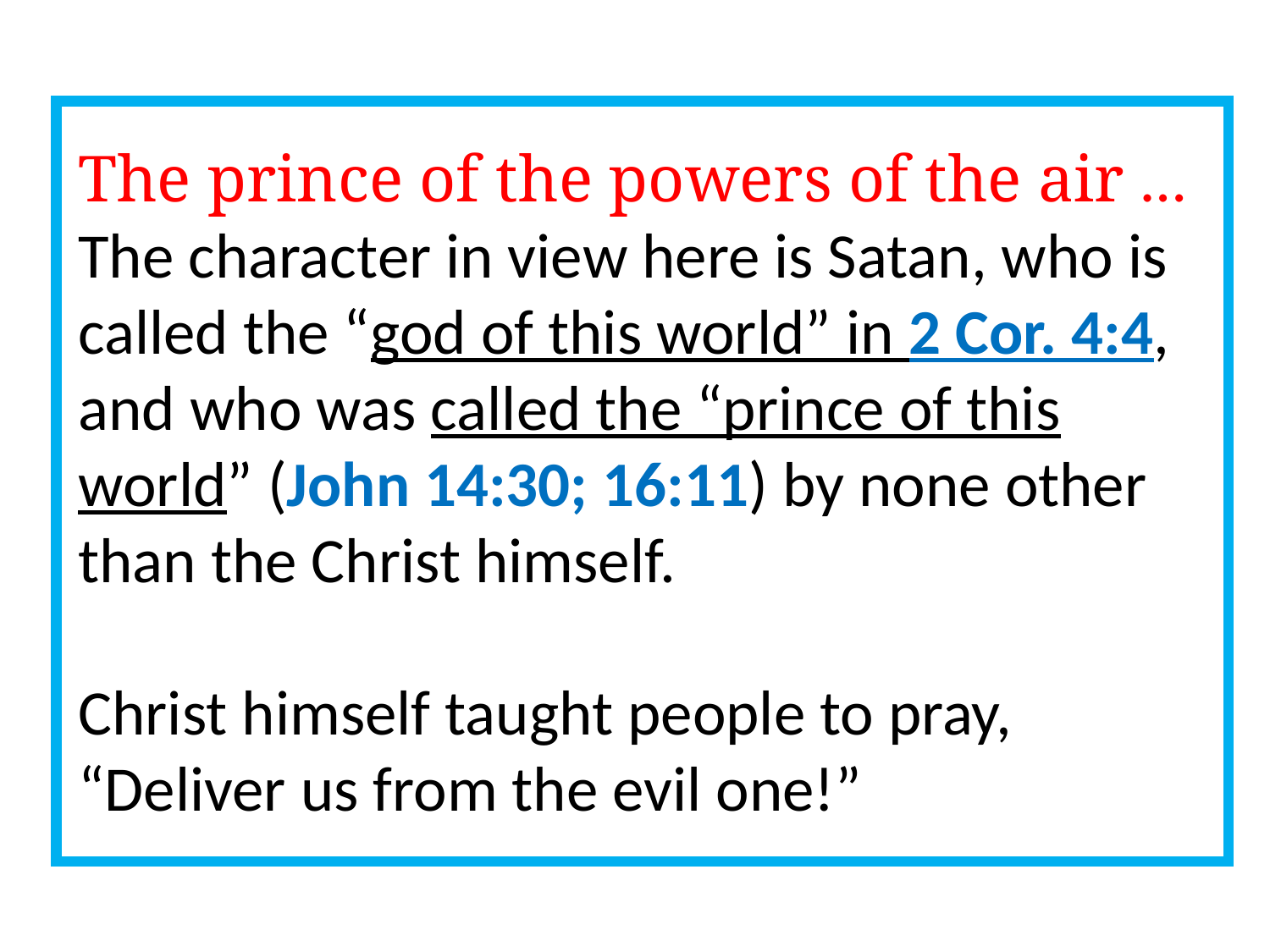

The prince of the powers of the air … The character in view here is Satan, who is called the “god of this world” in 2 Cor. 4:4, and who was called the “prince of this world” (John 14:30; 16:11) by none other than the Christ himself.

Christ himself taught people to pray,
“Deliver us from the evil one!”